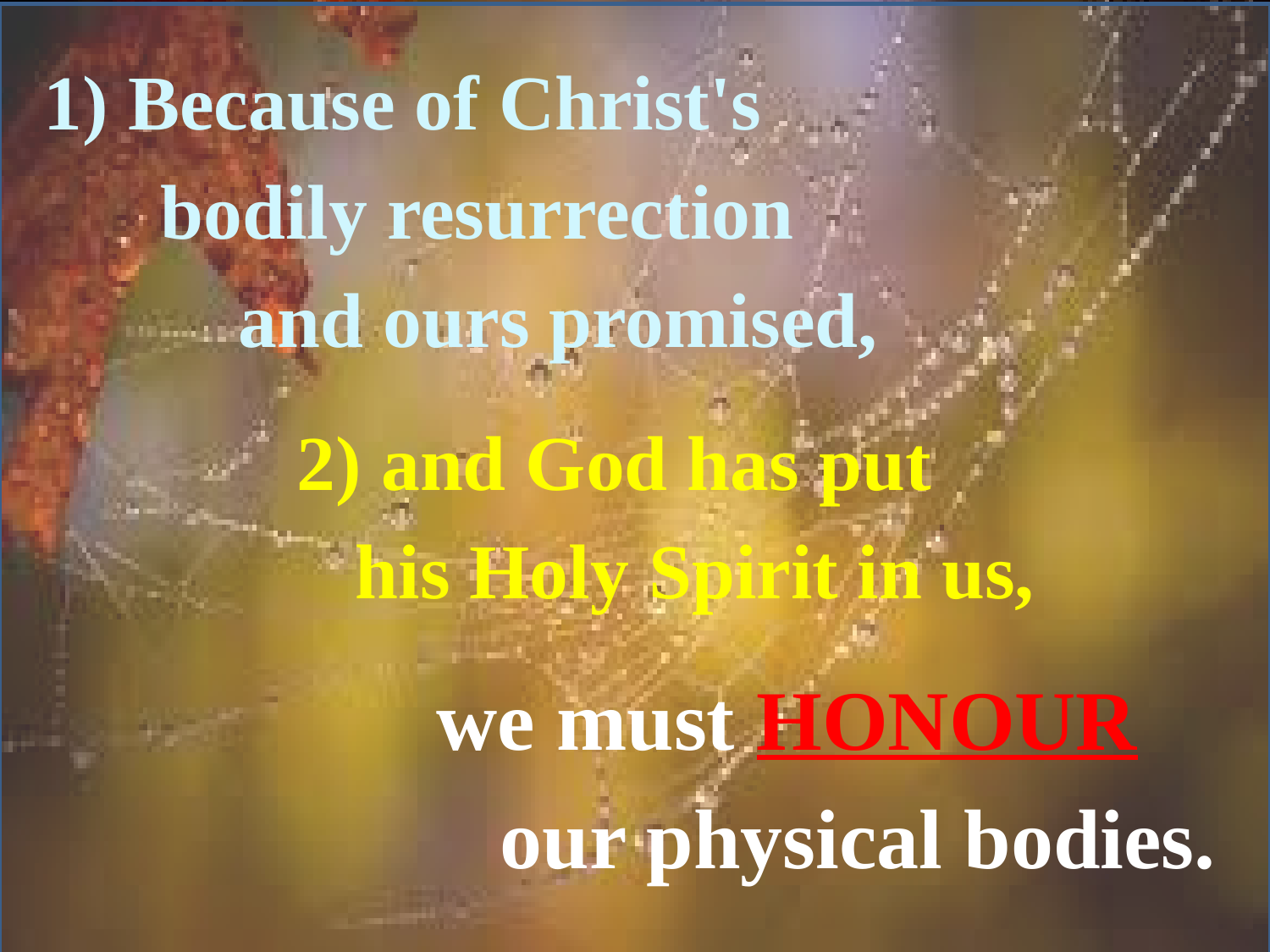

1) Because of Christ's
             bodily resurrection
                 and ours promised,

                    2) and God has put
                       his Holy Spirit in us,

                         we must HONOUR
                            our physical bodies.